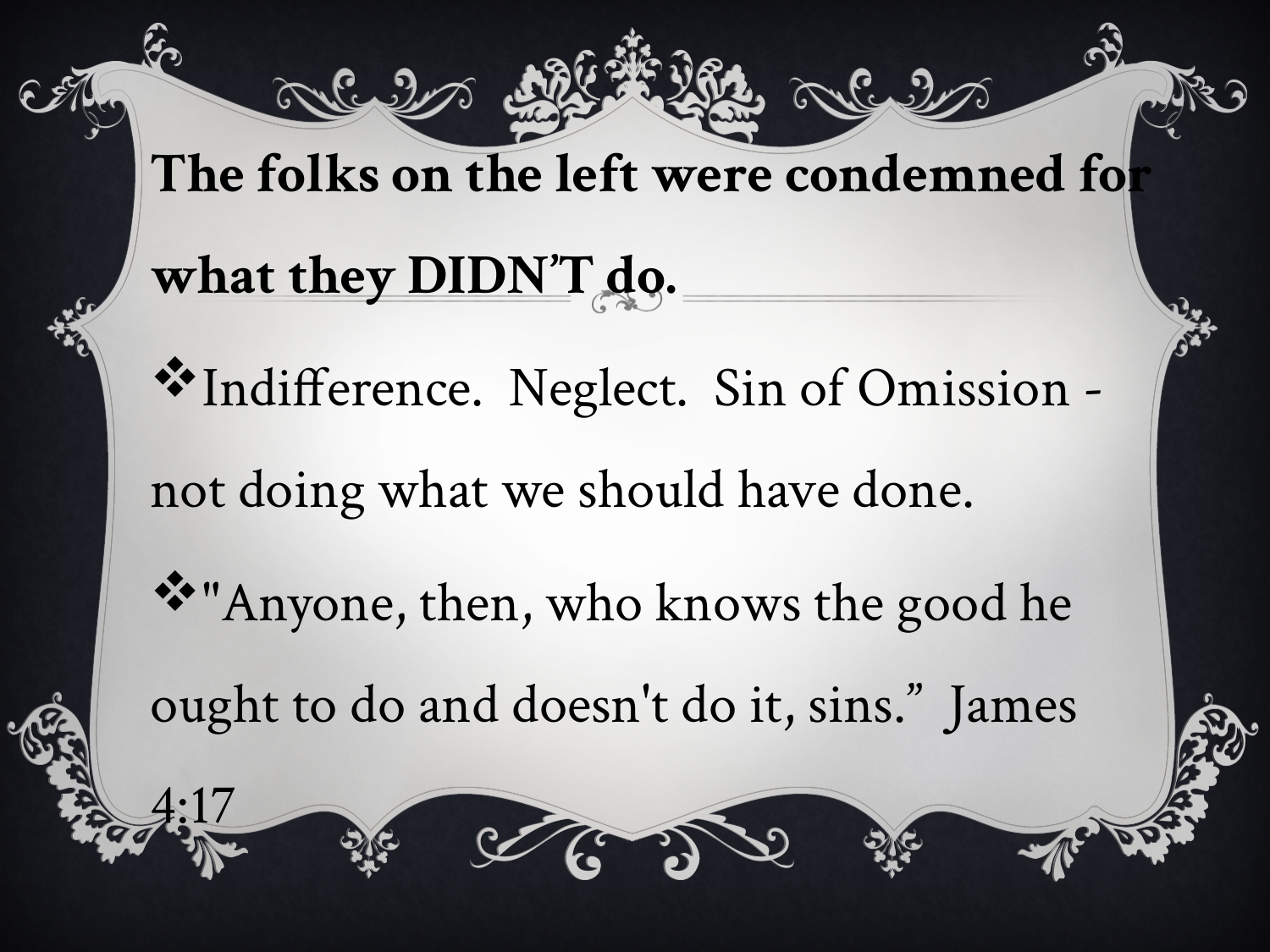

The folks on the left were condemned for what they DIDN’T do.
Indifference.  Neglect.  Sin of Omission - not doing what we should have done.
"Anyone, then, who knows the good he ought to do and doesn't do it, sins.”  James 4:17